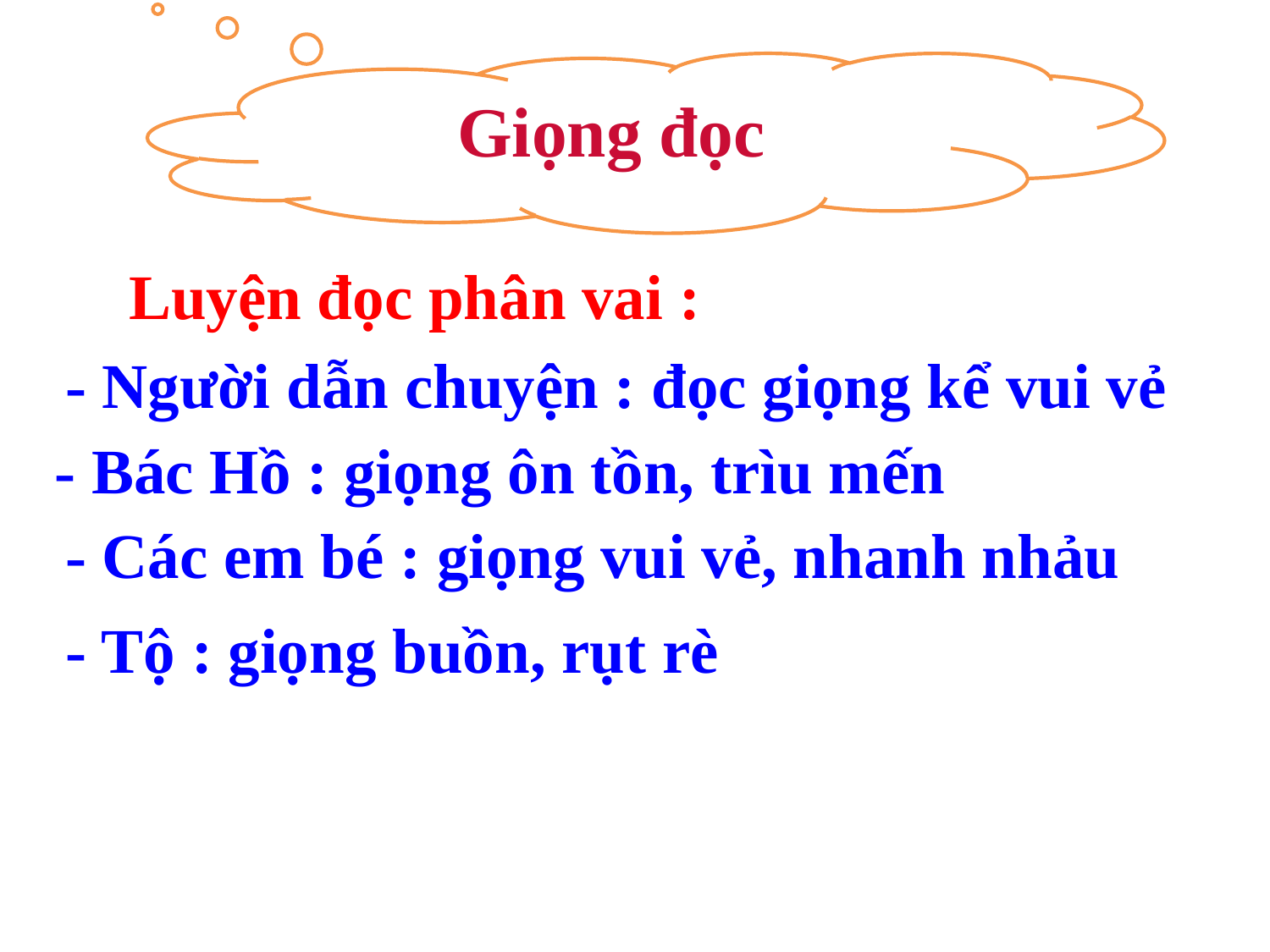

Giọng đọc
Luyện đọc phân vai :
- Người dẫn chuyện : đọc giọng kể vui vẻ
- Bác Hồ : giọng ôn tồn, trìu mến
- Các em bé : giọng vui vẻ, nhanh nhảu
- Tộ : giọng buồn, rụt rè